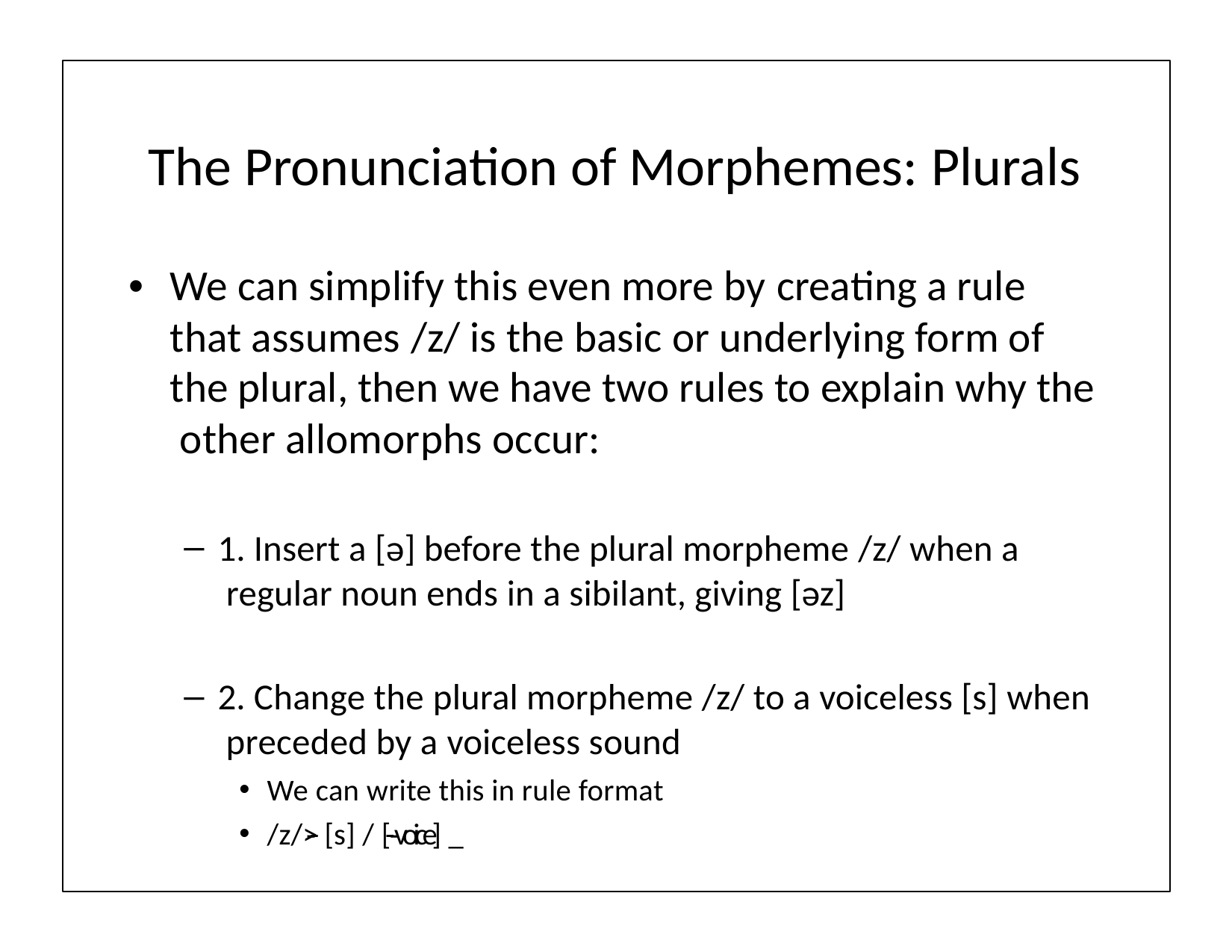

# The Pronunciation of Morphemes: Plurals
We can simplify this even more by creating a rule  that assumes /z/ is the basic or underlying form of  the plural, then we have two rules to explain why the  other allomorphs occur:

1. Insert a [ə] before the plural morpheme /z/ when a  regular noun ends in a sibilant, giving [əz]

2. Change the plural morpheme /z/ to a voiceless [s] when  preceded by a voiceless sound
We can write this in rule format
/z/ -­‐> [s] / [-­‐voice] _